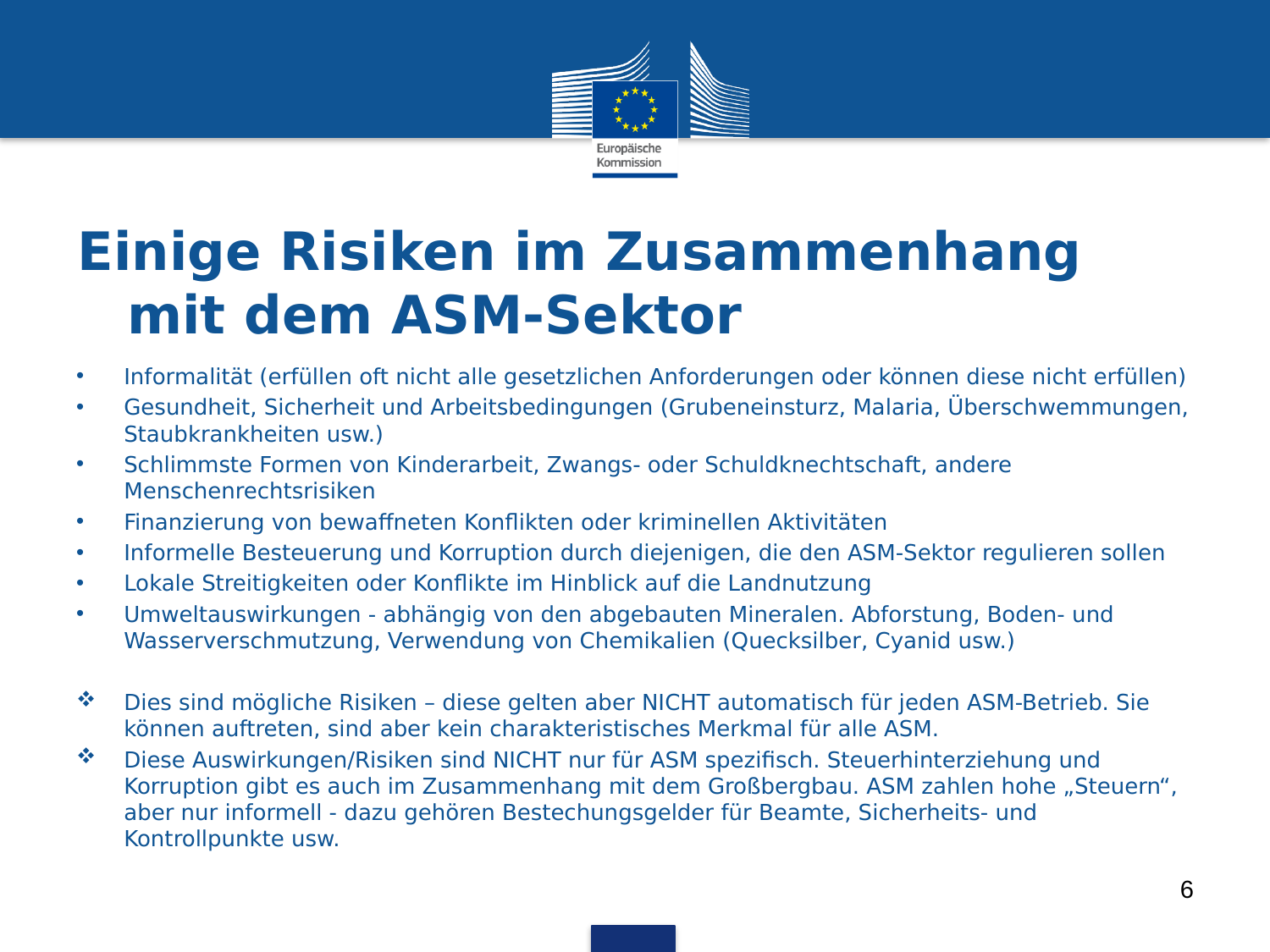

# Einige Risiken im Zusammenhang mit dem ASM-Sektor
Informalität (erfüllen oft nicht alle gesetzlichen Anforderungen oder können diese nicht erfüllen)
Gesundheit, Sicherheit und Arbeitsbedingungen (Grubeneinsturz, Malaria, Überschwemmungen, Staubkrankheiten usw.)
Schlimmste Formen von Kinderarbeit, Zwangs- oder Schuldknechtschaft, andere Menschenrechtsrisiken
Finanzierung von bewaffneten Konflikten oder kriminellen Aktivitäten
Informelle Besteuerung und Korruption durch diejenigen, die den ASM-Sektor regulieren sollen
Lokale Streitigkeiten oder Konflikte im Hinblick auf die Landnutzung
Umweltauswirkungen - abhängig von den abgebauten Mineralen. Abforstung, Boden- und Wasserverschmutzung, Verwendung von Chemikalien (Quecksilber, Cyanid usw.)

Dies sind mögliche Risiken – diese gelten aber NICHT automatisch für jeden ASM-Betrieb. Sie können auftreten, sind aber kein charakteristisches Merkmal für alle ASM.
Diese Auswirkungen/Risiken sind NICHT nur für ASM spezifisch. Steuerhinterziehung und Korruption gibt es auch im Zusammenhang mit dem Großbergbau. ASM zahlen hohe „Steuern“, aber nur informell - dazu gehören Bestechungsgelder für Beamte, Sicherheits- und Kontrollpunkte usw.

6